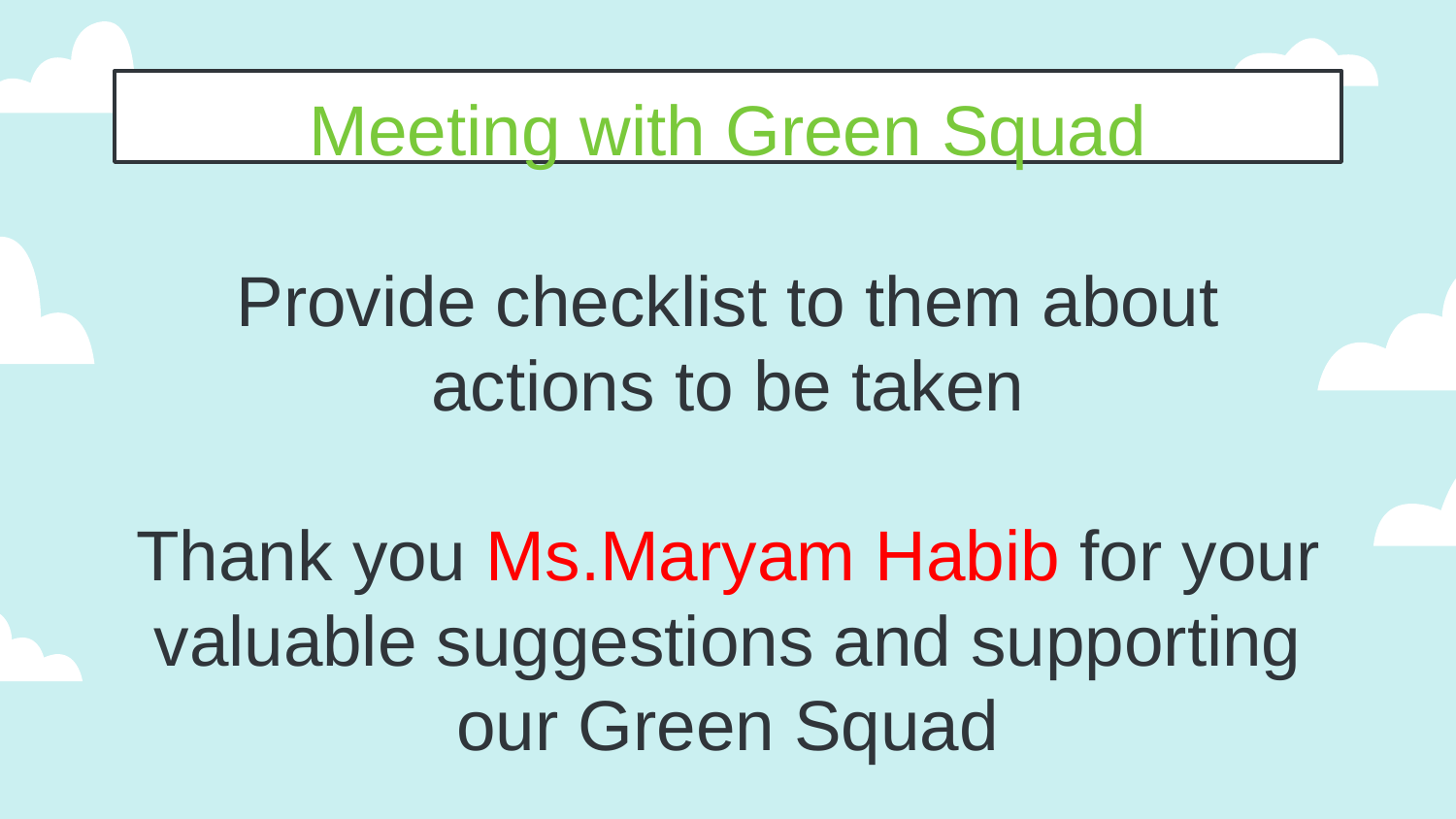

# Meeting with Green Squad Provide checklist to them about actions to be taken Thank you Ms.Maryam Habib for your valuable suggestions and supporting our Green Squad